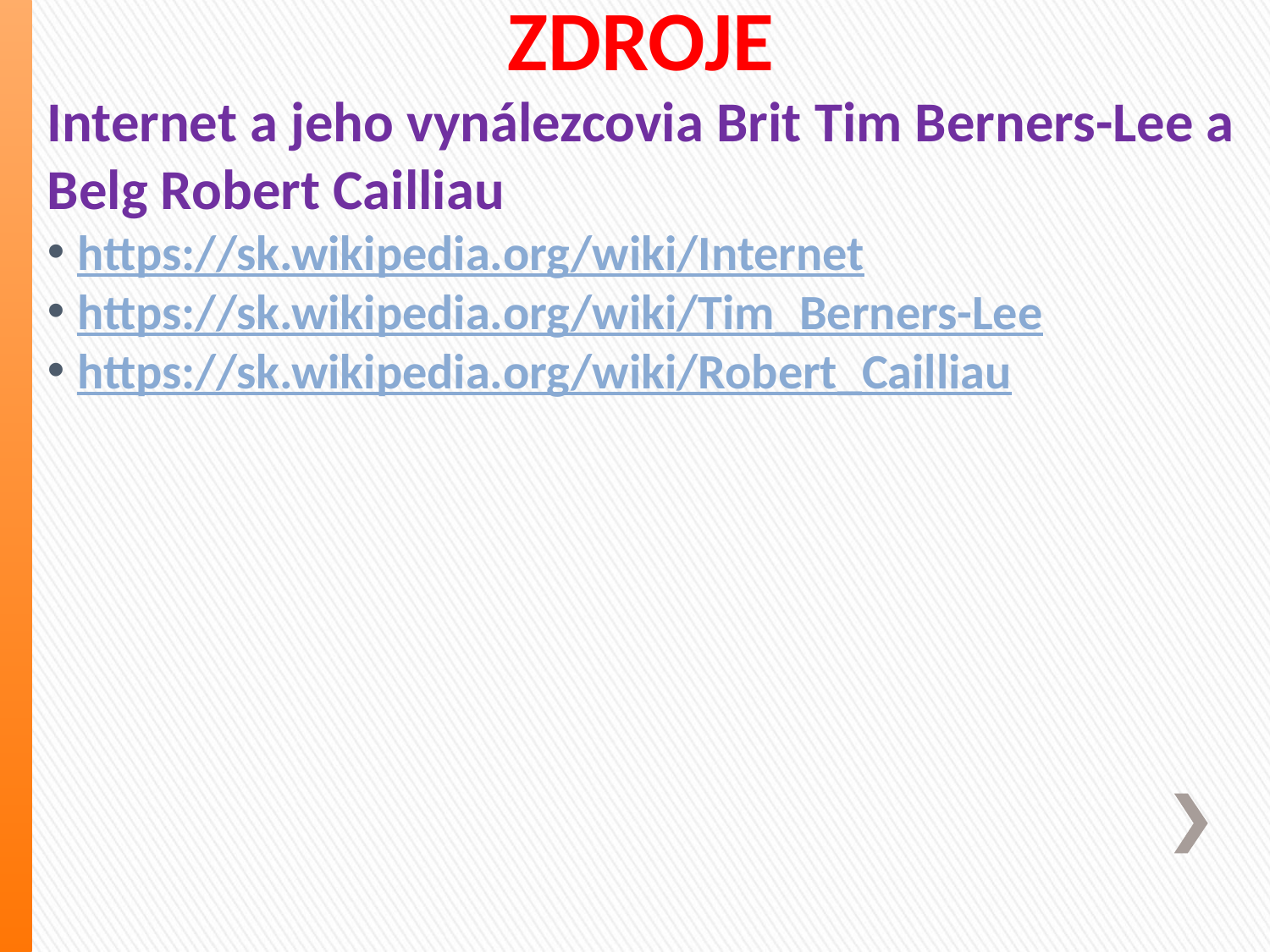

# ZDROJE
Internet a jeho vynálezcovia Brit Tim Berners-Lee a Belg Robert Cailliau
https://sk.wikipedia.org/wiki/Internet
https://sk.wikipedia.org/wiki/Tim_Berners-Lee
https://sk.wikipedia.org/wiki/Robert_Cailliau